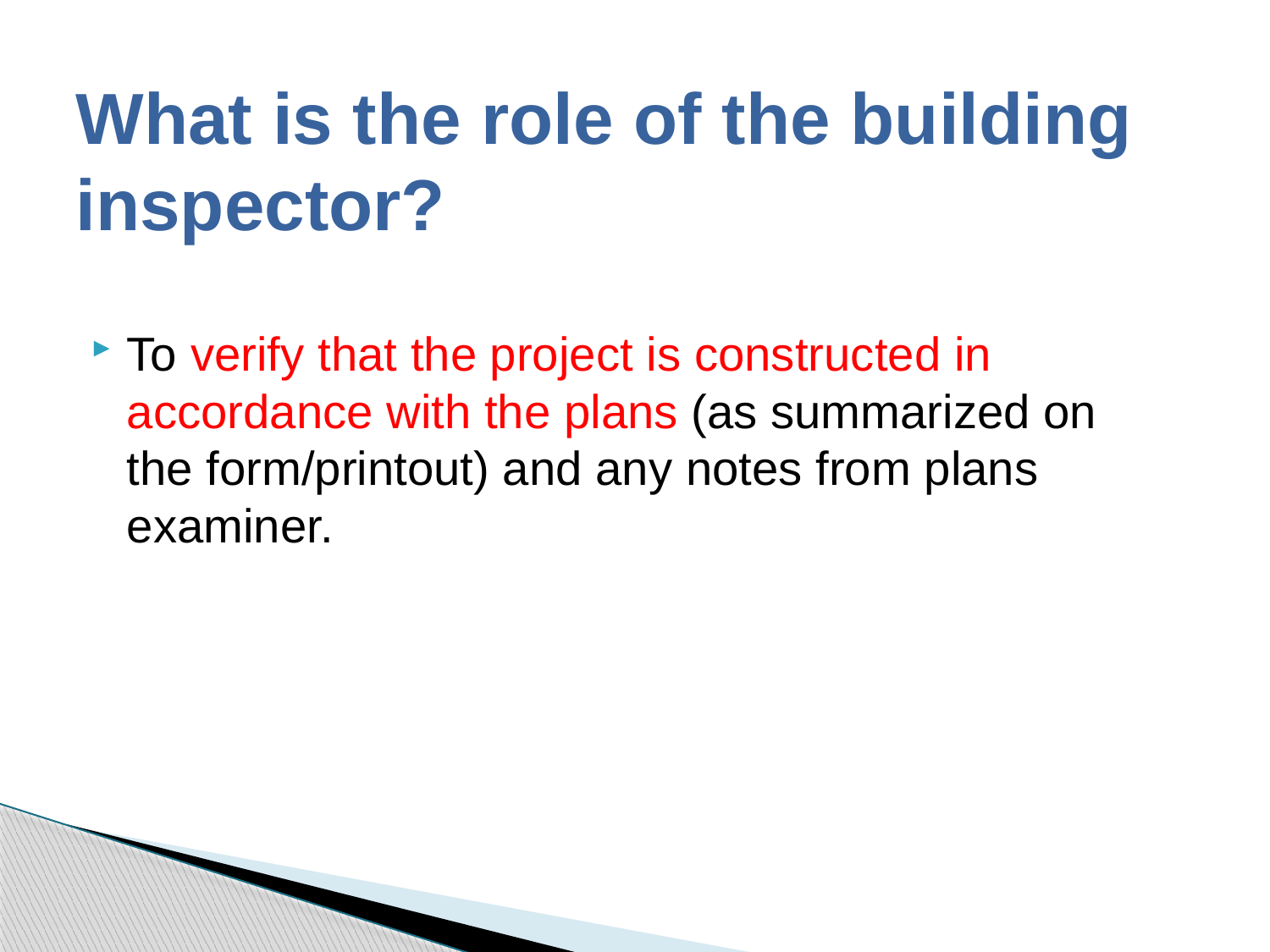

# What is the role of the building inspector?
To verify that the project is constructed in accordance with the plans (as summarized on the form/printout) and any notes from plans examiner.